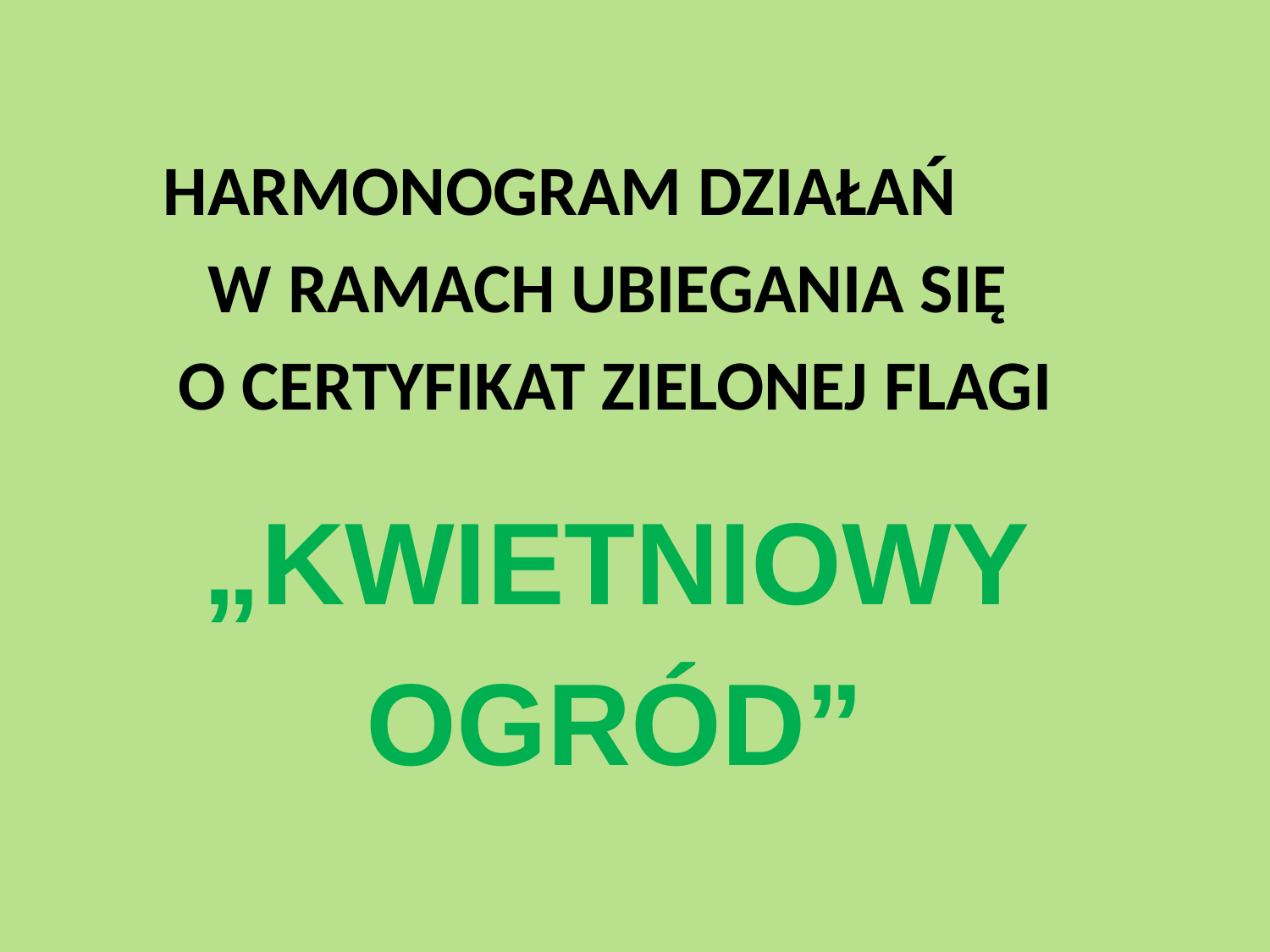

HARMONOGRAM DZIAŁAŃ        W RAMACH UBIEGANIA SIĘ
O CERTYFIKAT ZIELONEJ FLAGI

„KWIETNIOWY OGRÓD”